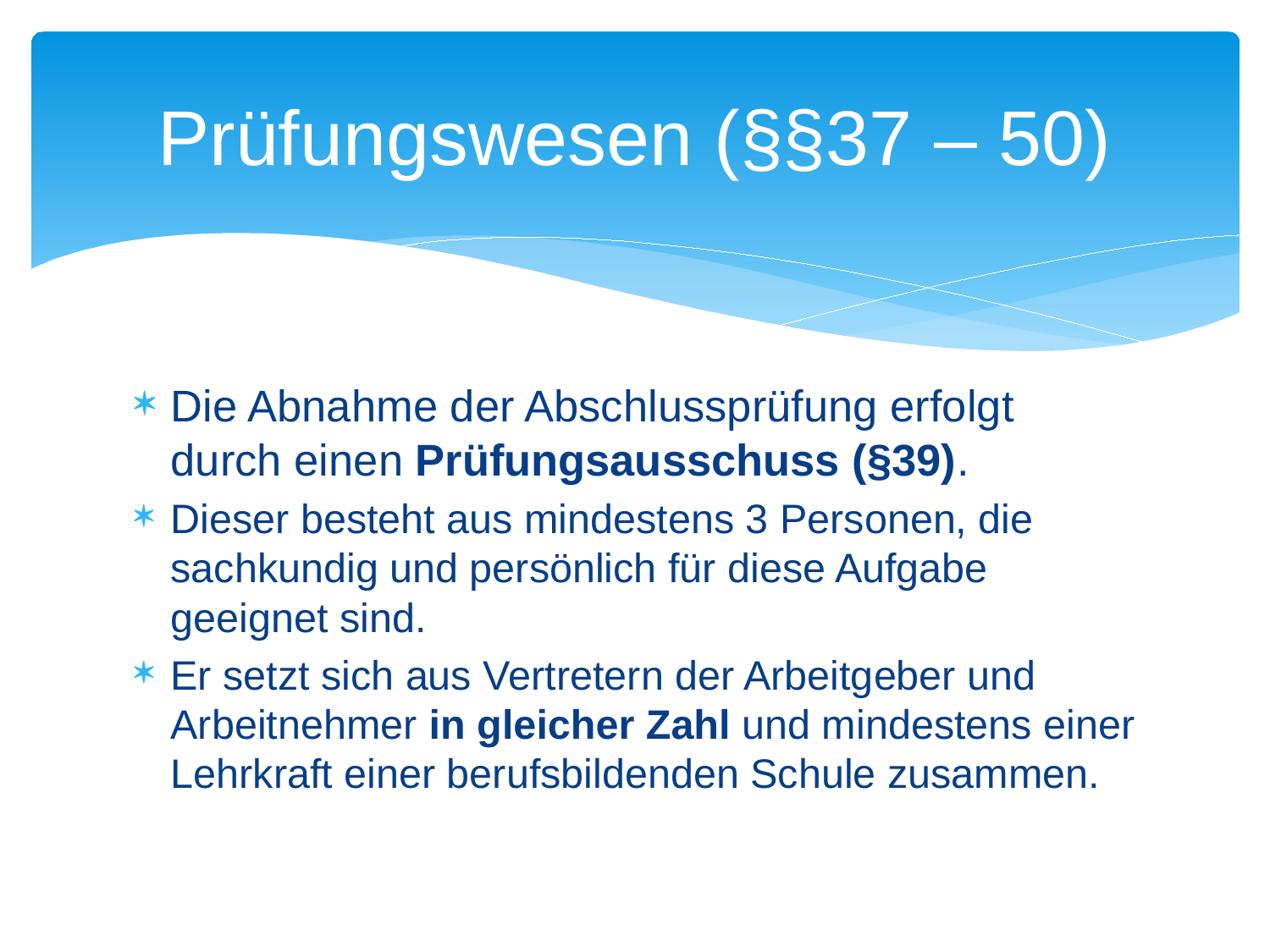

# Prüfungswesen (§§37 – 50)
Die Abnahme der Abschlussprüfung erfolgt durch einen Prüfungsausschuss (§39).
Dieser besteht aus mindestens 3 Personen, die sachkundig und persönlich für diese Aufgabe geeignet sind.
Er setzt sich aus Vertretern der Arbeitgeber und Arbeitnehmer in gleicher Zahl und mindestens einer Lehrkraft einer berufsbildenden Schule zusammen.